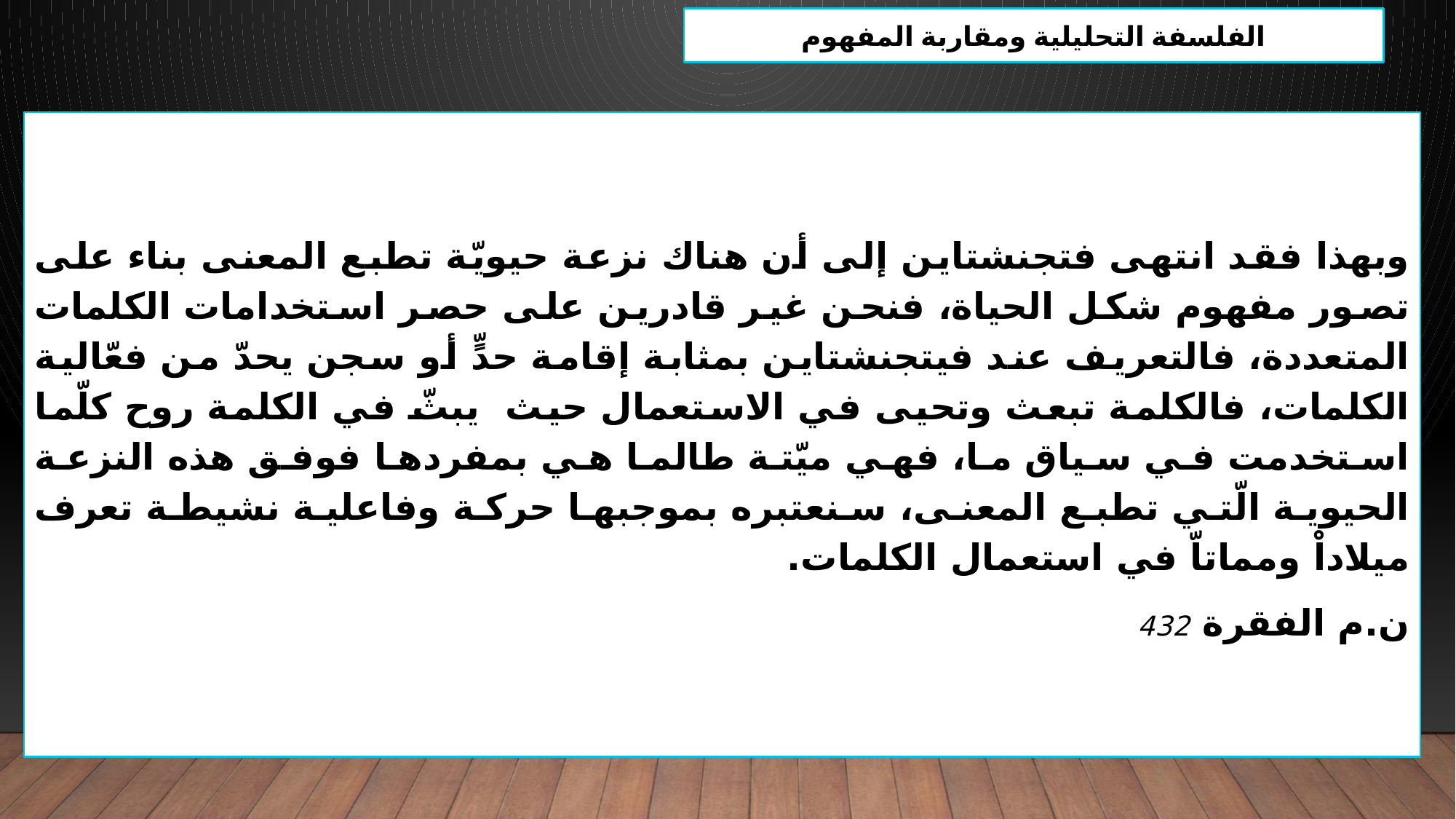

الفلسفة التحليلية ومقاربة المفهوم
وبهذا فقد انتهى فتجنشتاين إلى أن هناك نزعة حيويّة تطبع المعنى بناء على تصور مفهوم شكل الحياة، فنحن غير قادرين على حصر استخدامات الكلمات المتعددة، فالتعريف عند فيتجنشتاين بمثابة إقامة حدٍّ أو سجن يحدّ من فعّالية الكلمات، فالكلمة تبعث وتحيى في الاستعمال حيث  يبثّ في الكلمة روح كلّما استخدمت في سياق ما، فهي ميّتة طالما هي بمفردها فوفق هذه النزعة الحيوية الّتي تطبع المعنى، سنعتبره بموجبها حركة وفاعلية نشيطة تعرف ميلاداْ ومماتاّ في استعمال الكلمات.
ن.م الفقرة 432